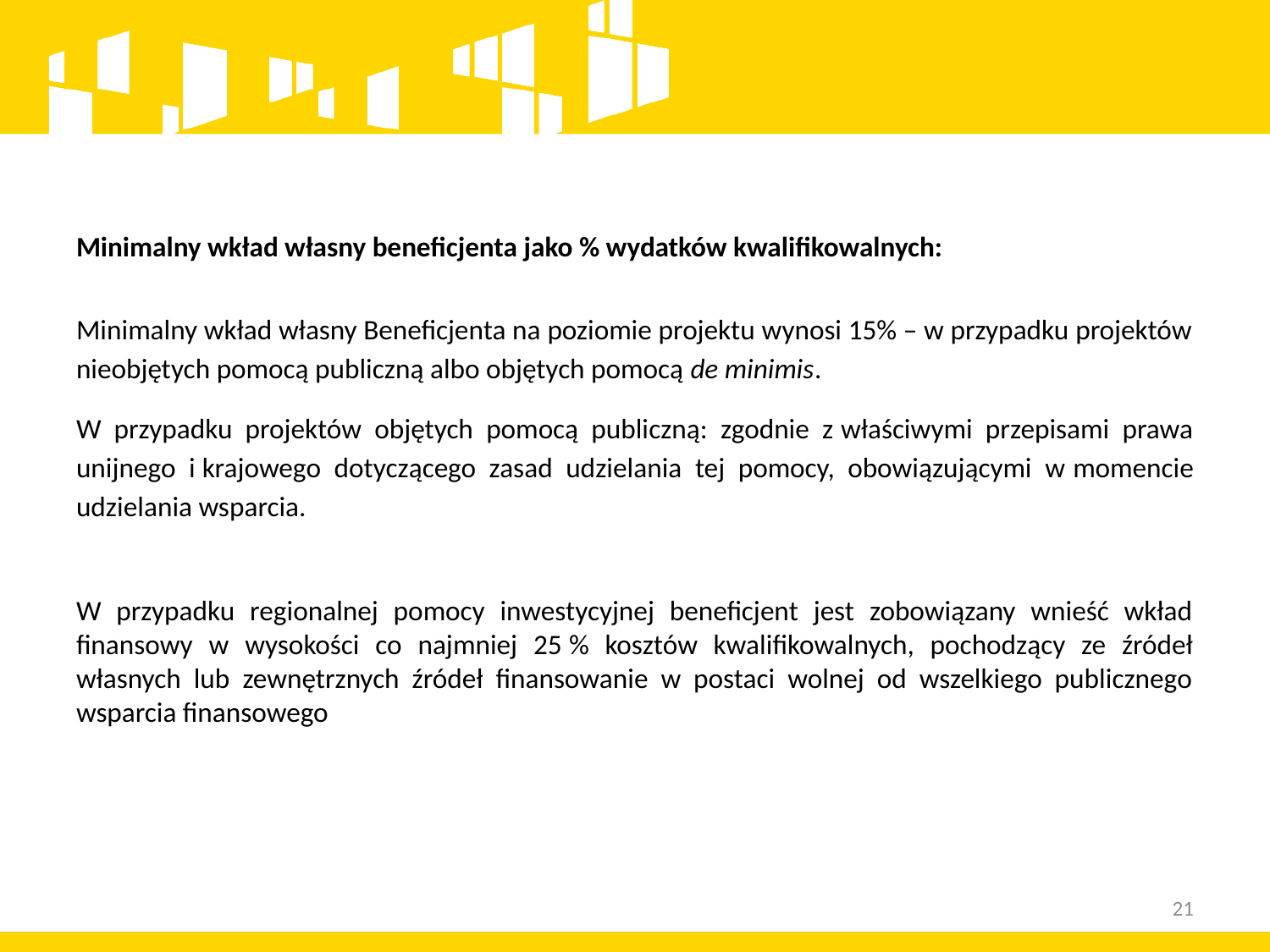

#
Minimalny wkład własny beneficjenta jako % wydatków kwalifikowalnych:

Minimalny wkład własny Beneficjenta na poziomie projektu wynosi 15% – w przypadku projektów nieobjętych pomocą publiczną albo objętych pomocą de minimis.
W przypadku projektów objętych pomocą publiczną: zgodnie z właściwymi przepisami prawa unijnego i krajowego dotyczącego zasad udzielania tej pomocy, obowiązującymi w momencie udzielania wsparcia.

W przypadku regionalnej pomocy inwestycyjnej beneficjent jest zobowiązany wnieść wkład finansowy w wysokości co najmniej 25 % kosztów kwalifikowalnych, pochodzący ze źródeł własnych lub zewnętrznych źródeł finansowanie w postaci wolnej od wszelkiego publicznego wsparcia finansowego

21